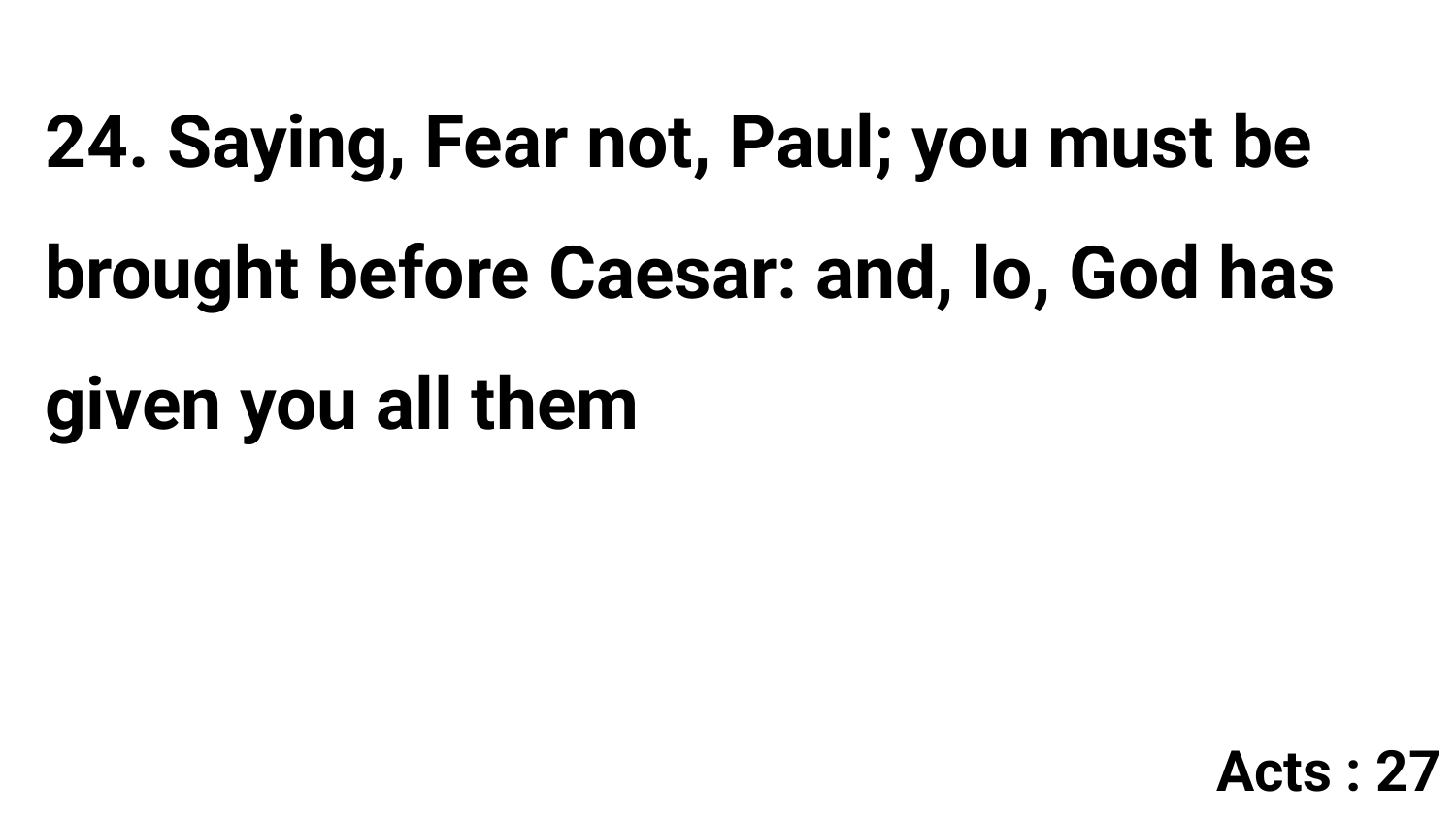

24. Saying, Fear not, Paul; you must be brought before Caesar: and, lo, God has given you all them
Acts : 27